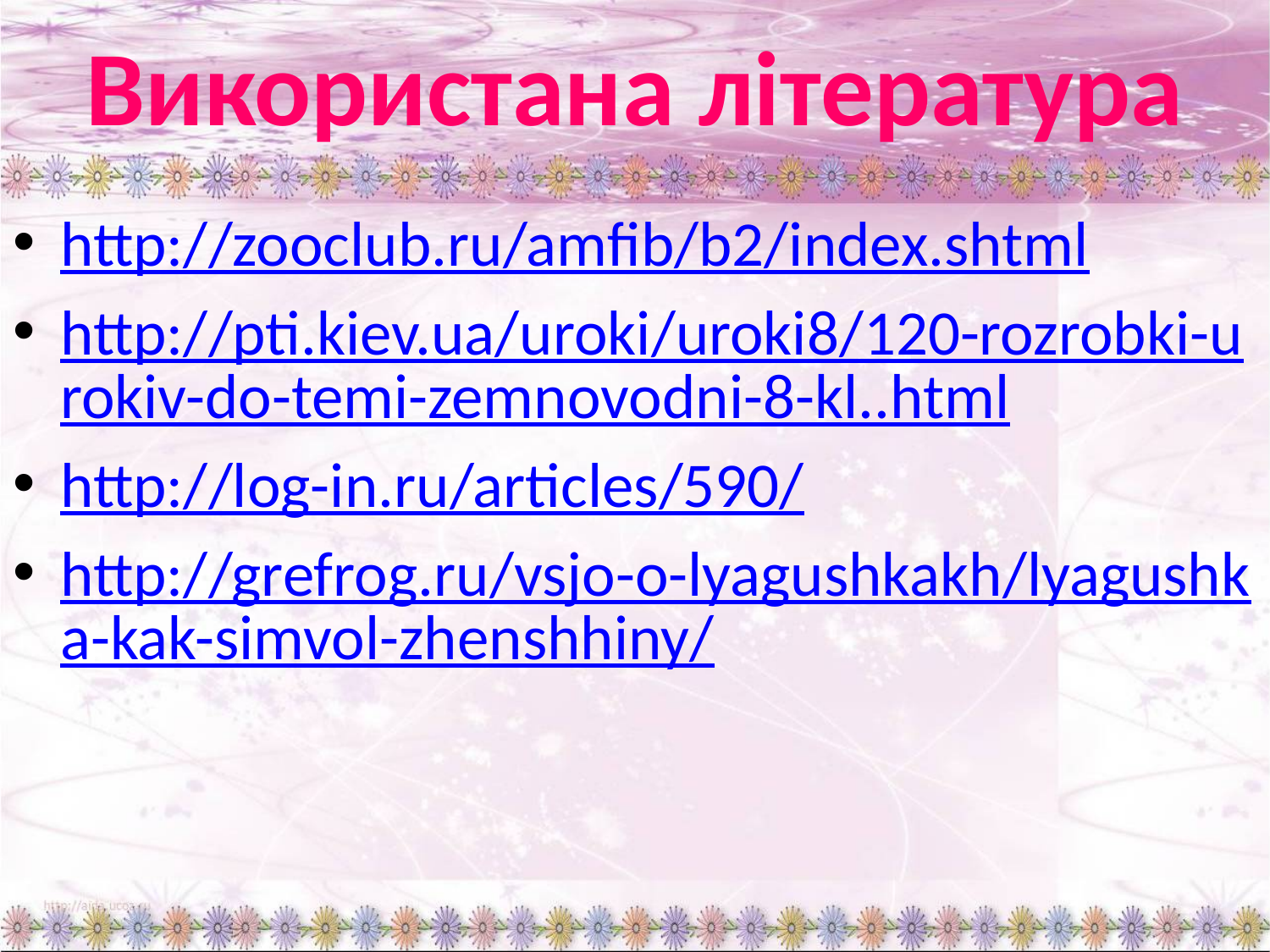

# Використана література
http://zooclub.ru/amfib/b2/index.shtml
http://pti.kiev.ua/uroki/uroki8/120-rozrobki-urokiv-do-temi-zemnovodni-8-kl..html
http://log-in.ru/articles/590/
http://grefrog.ru/vsjo-o-lyagushkakh/lyagushka-kak-simvol-zhenshhiny/